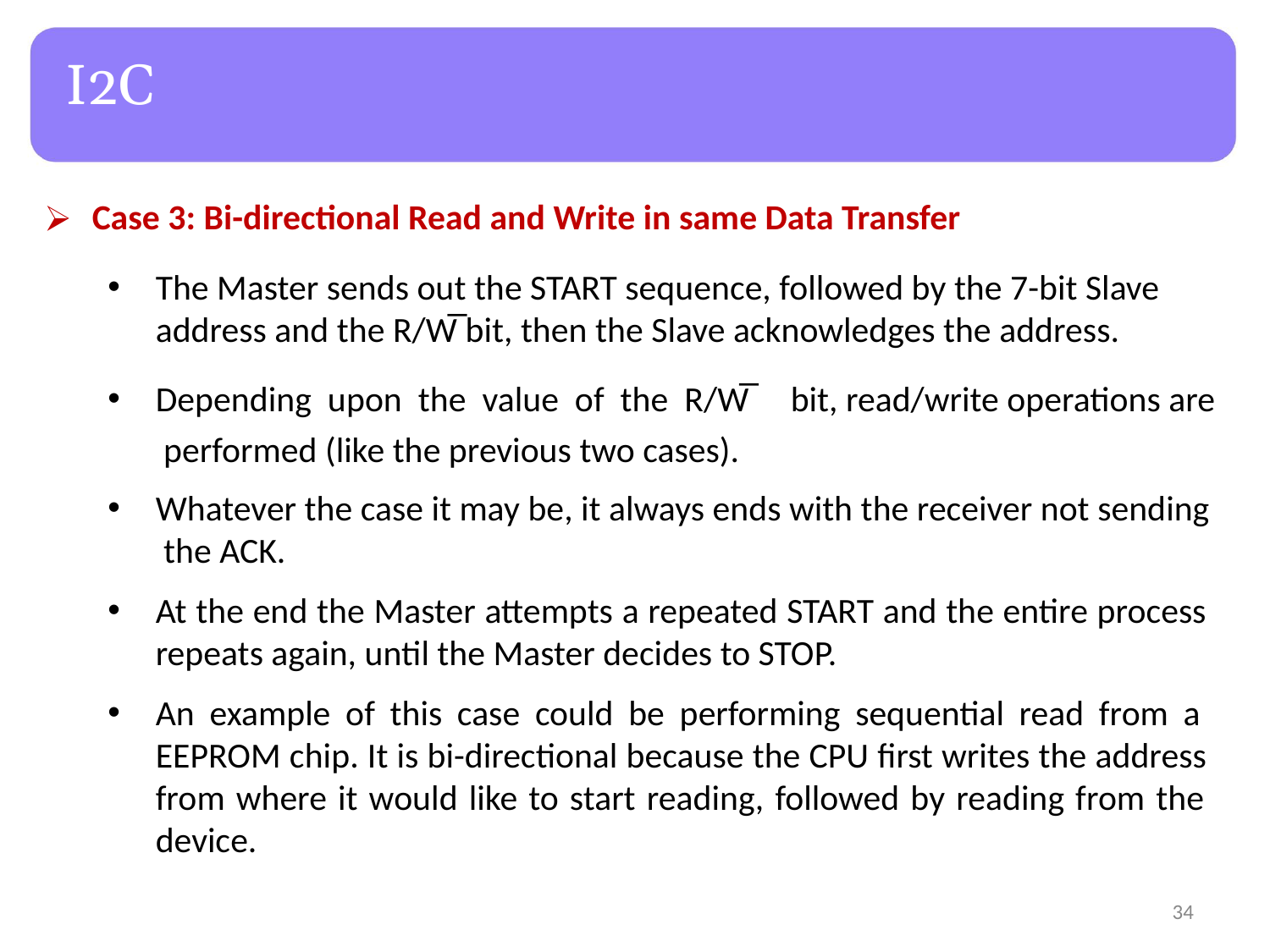

# I2C
Case 3: Bi-directional Read and Write in same Data Transfer
The Master sends out the START sequence, followed by the 7-bit Slave  address and the R/W̅ bit, then the Slave acknowledges the address.
Depending  upon  the  value  of  the  R/W̅	bit, read/write operations are  performed (like the previous two cases).
Whatever the case it may be, it always ends with the receiver not sending  the ACK.
At the end the Master attempts a repeated START and the entire process  repeats again, until the Master decides to STOP.
An example of this case could be performing sequential read from a  EEPROM chip. It is bi-directional because the CPU first writes the address  from where it would like to start reading, followed by reading from the  device.
34